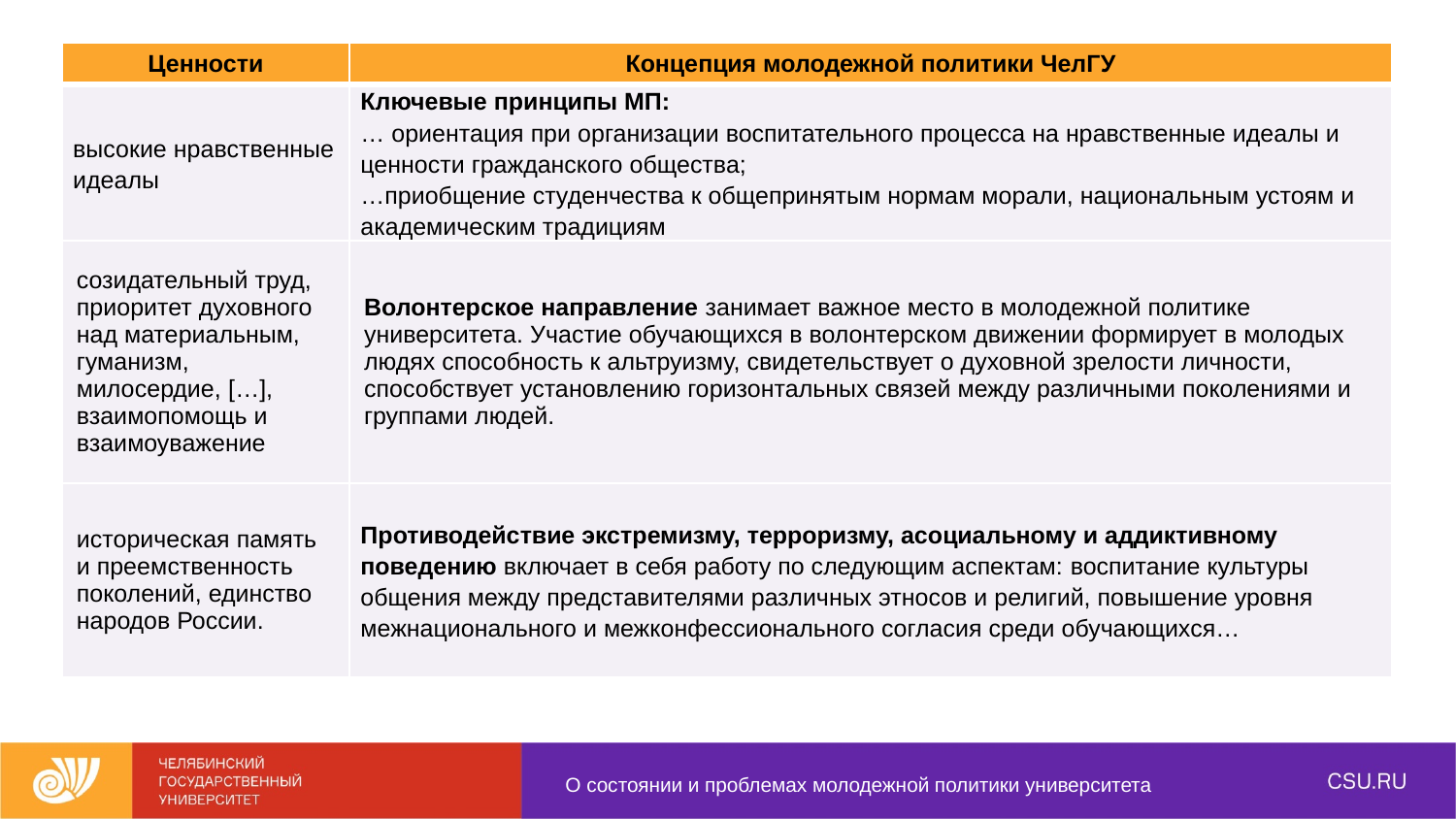

| Ценности | Концепция молодежной политики ЧелГУ |
| --- | --- |
| высокие нравственные идеалы | Ключевые принципы МП: … ориентация при организации воспитательного процесса на нравственные идеалы и ценности гражданского общества; …приобщение студенчества к общепринятым нормам морали, национальным устоям и академическим традициям |
| созидательный труд, приоритет духовного над материальным, гуманизм, милосердие, […], взаимопомощь и взаимоуважение | Волонтерское направление занимает важное место в молодежной политике университета. Участие обучающихся в волонтерском движении формирует в молодых людях способность к альтруизму, свидетельствует о духовной зрелости личности, способствует установлению горизонтальных связей между различными поколениями и группами людей. |
| историческая память и преемственность поколений, единство народов России. | Противодействие экстремизму, терроризму, асоциальному и аддиктивному поведению включает в себя работу по следующим аспектам: воспитание культуры общения между представителями различных этносов и религий, повышение уровня межнационального и межконфессионального согласия среди обучающихся… |
О состоянии и проблемах молодежной политики университета